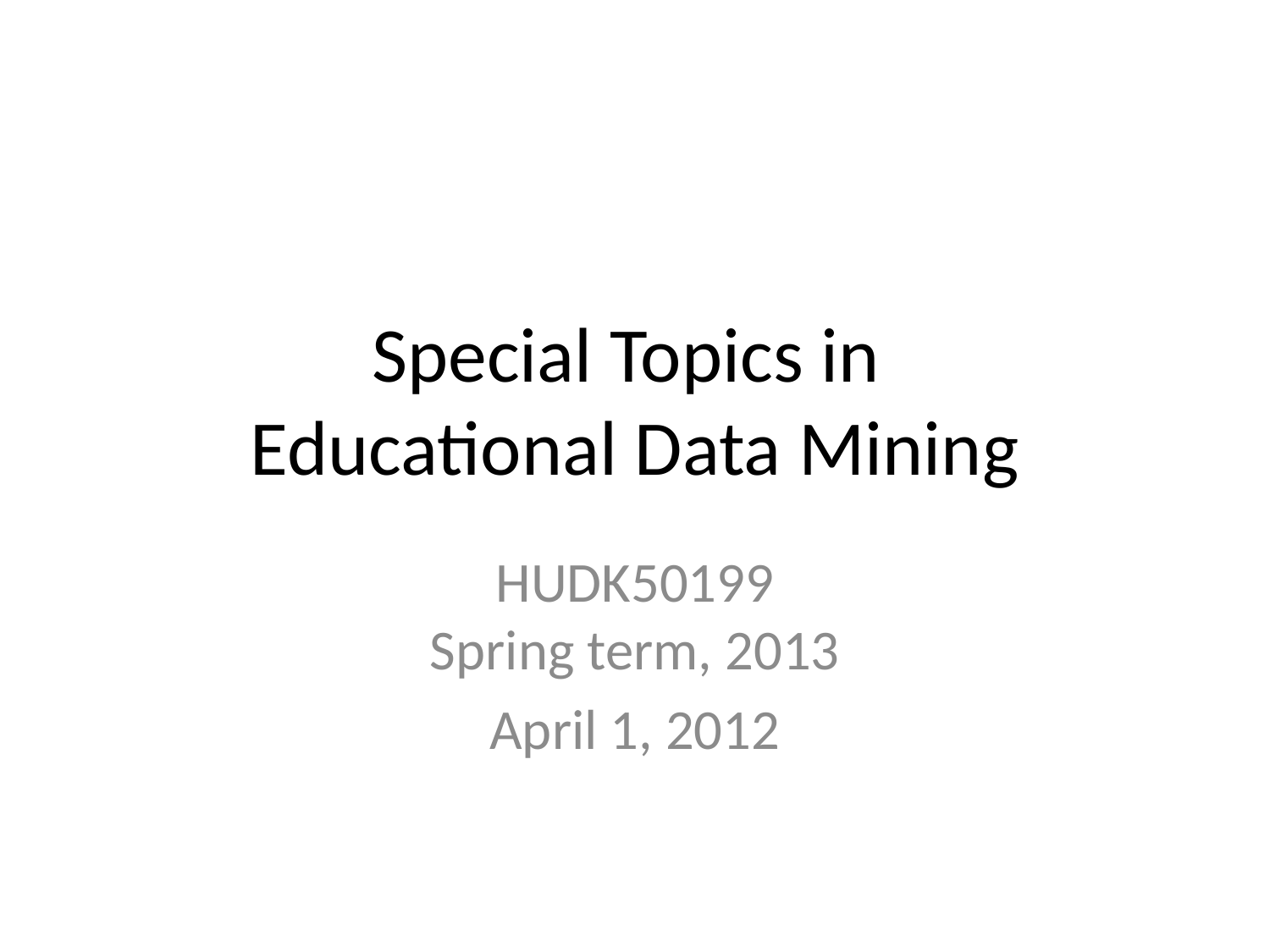

# Special Topics in Educational Data Mining
HUDK50199
Spring term, 2013
April 1, 2012